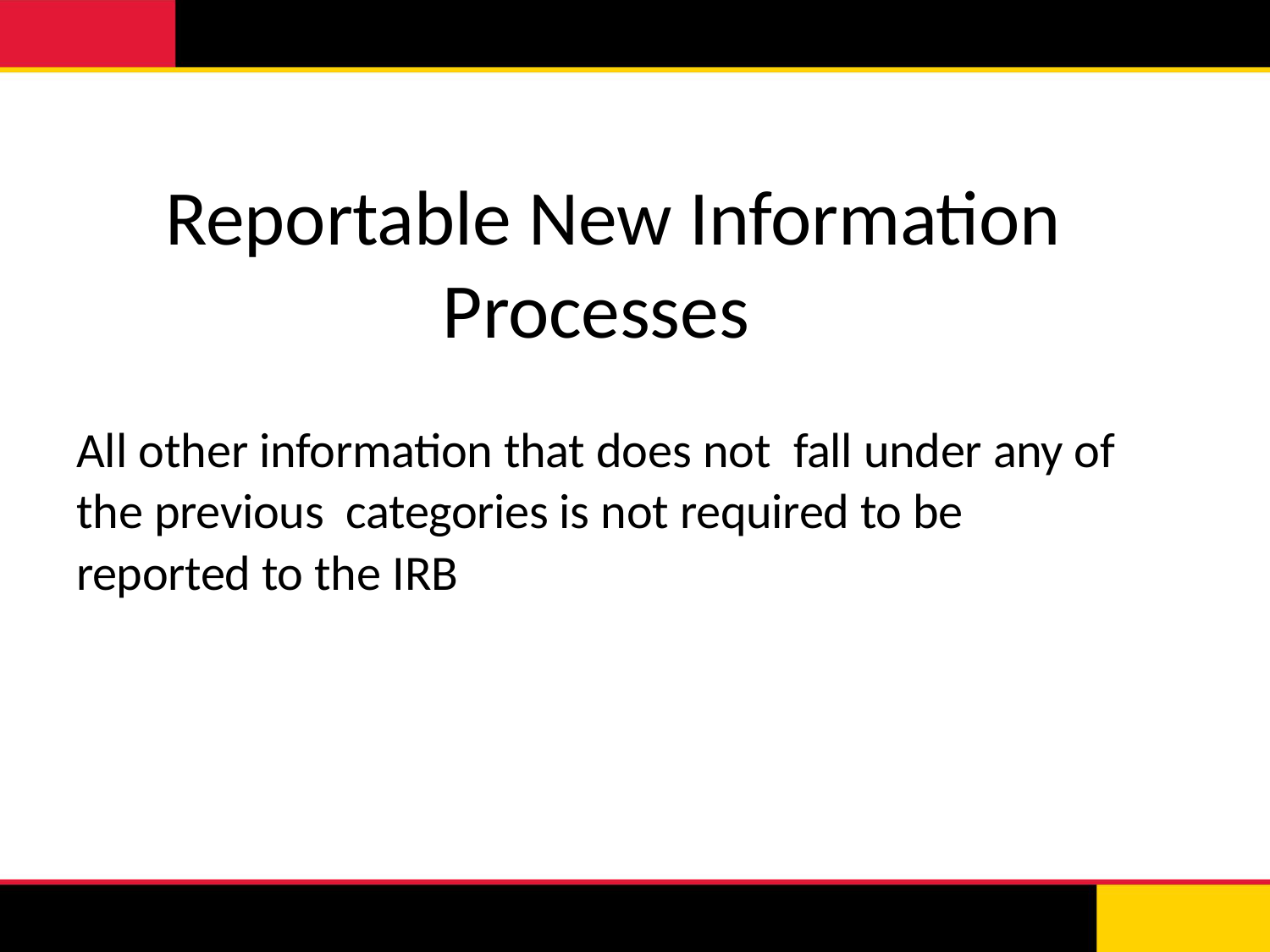

# Reportable New Information Processes

All other information that does not  fall under any of the previous  categories is not required to be  reported to the IRB